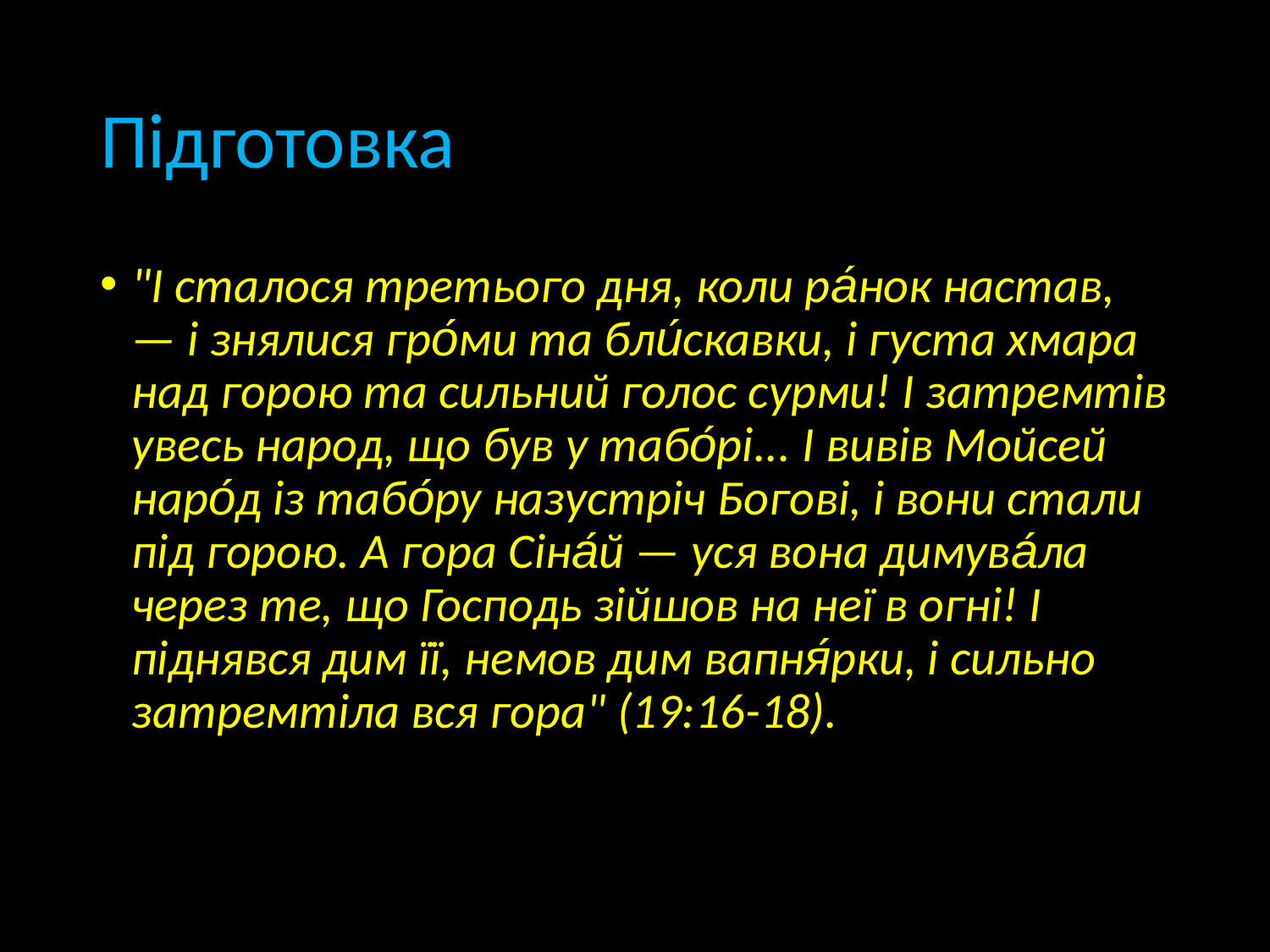

# Підготовка
"І сталося третього дня, коли ра́нок настав, — і знялися гро́ми та бли́скавки, і густа хмара над горою та сильний голос сурми! І затремтів увесь народ, що був у табо́рі... І вивів Мойсей наро́д із табо́ру назустріч Богові, і вони стали під горою. А гора Сіна́й — уся вона димува́ла через те, що Господь зійшов на неї в огні! І піднявся дим її, немов дим вапня́рки, і сильно затремтіла вся гора" (19:16-18).